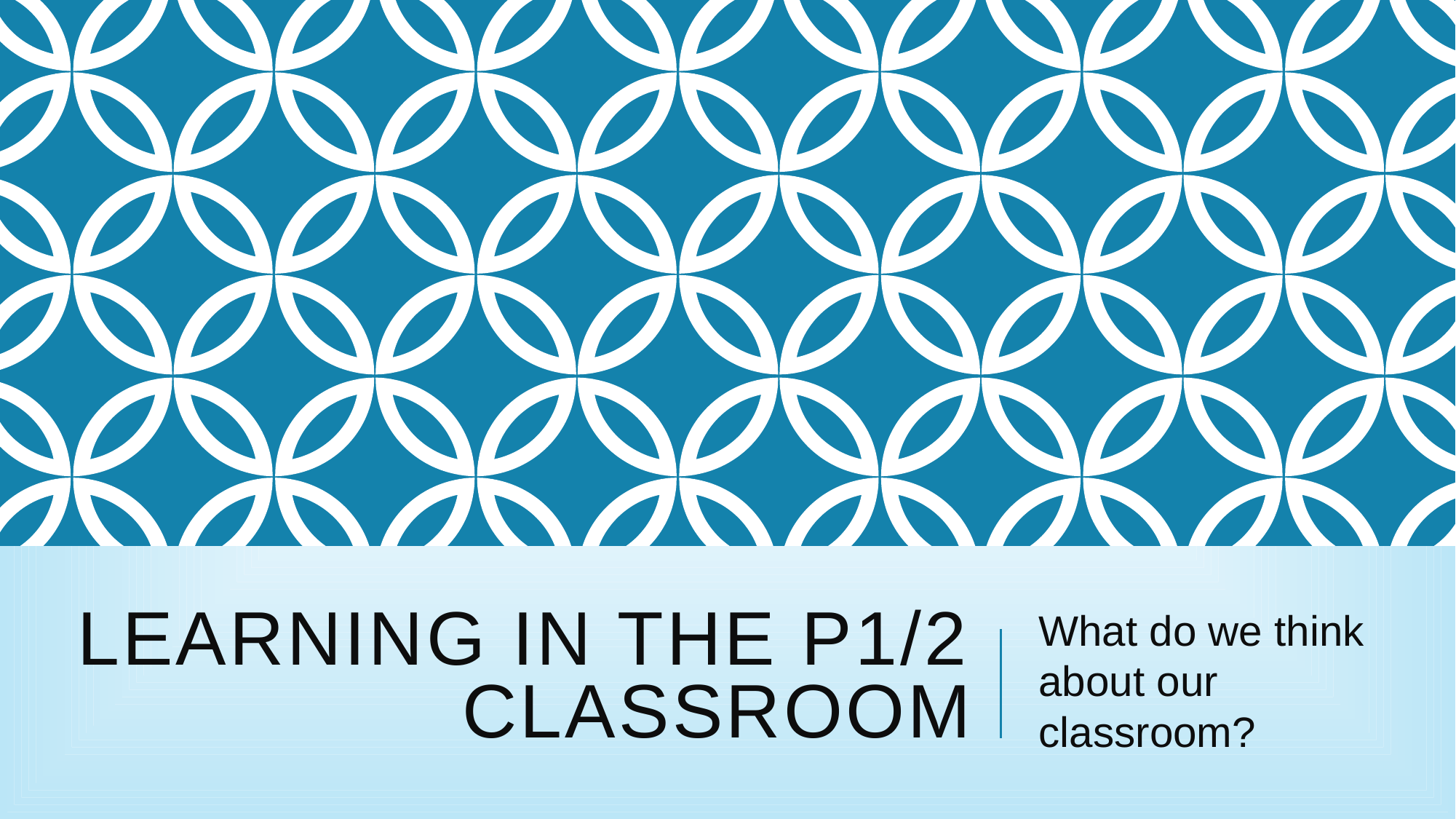

# Learning IN THE p1/2 CLASSROOM
What do we think about our classroom?